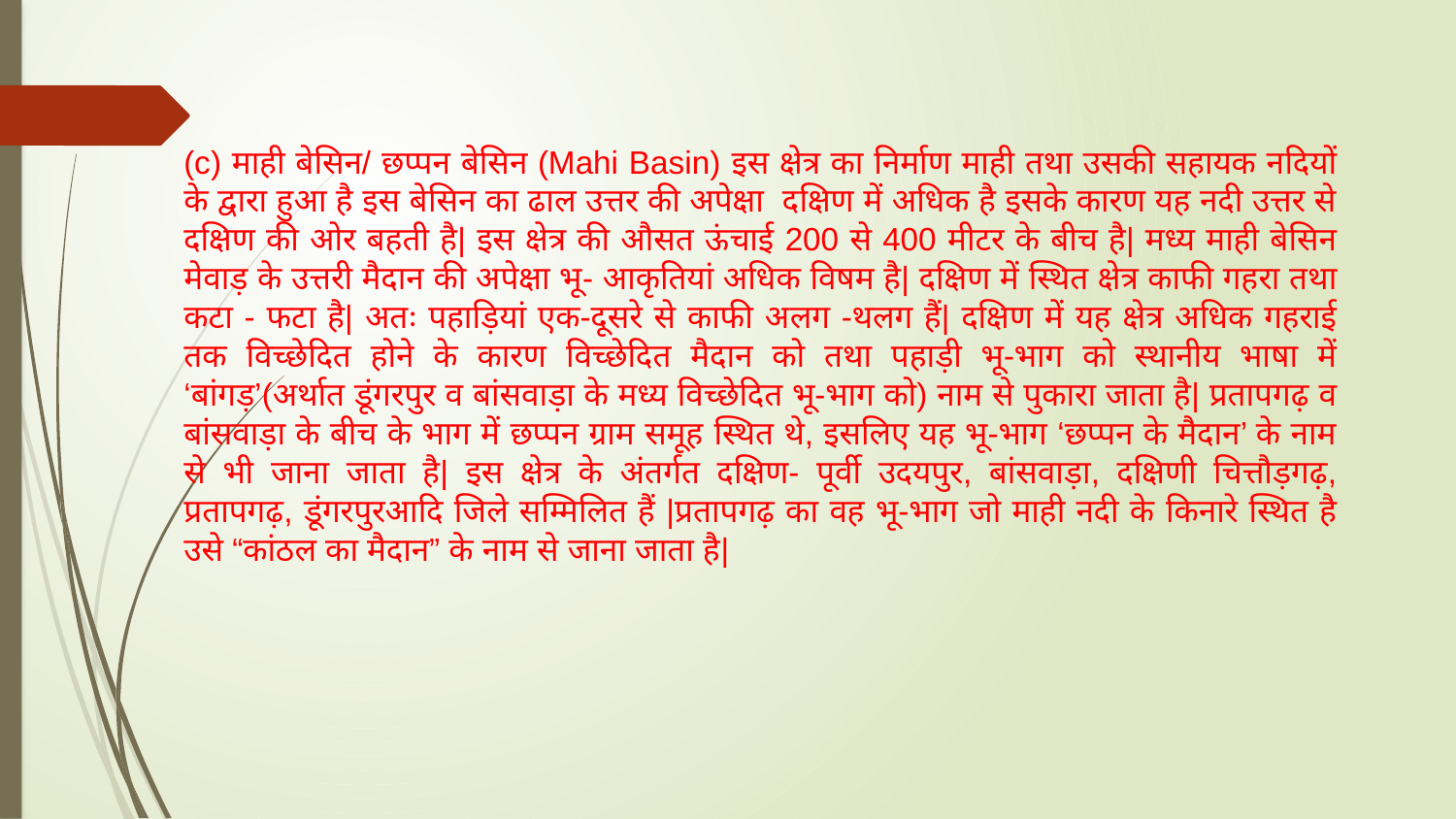

(c) माही बेसिन/ छप्पन बेसिन (Mahi Basin) इस क्षेत्र का निर्माण माही तथा उसकी सहायक नदियों के द्वारा हुआ है इस बेसिन का ढाल उत्तर की अपेक्षा  दक्षिण में अधिक है इसके कारण यह नदी उत्तर से दक्षिण की ओर बहती है| इस क्षेत्र की औसत ऊंचाई 200 से 400 मीटर के बीच है| मध्य माही बेसिन मेवाड़ के उत्तरी मैदान की अपेक्षा भू- आकृतियां अधिक विषम है| दक्षिण में स्थित क्षेत्र काफी गहरा तथा कटा - फटा है| अतः पहाड़ियां एक-दूसरे से काफी अलग -थलग हैं| दक्षिण में यह क्षेत्र अधिक गहराई तक विच्छेदित होने के कारण विच्छेदित मैदान को तथा पहाड़ी भू-भाग को स्थानीय भाषा में ‘बांगड़’(अर्थात डूंगरपुर व बांसवाड़ा के मध्य विच्छेदित भू-भाग को) नाम से पुकारा जाता है| प्रतापगढ़ व बांसवाड़ा के बीच के भाग में छप्पन ग्राम समूह स्थित थे, इसलिए यह भू-भाग ‘छप्पन के मैदान’ के नाम से भी जाना जाता है| इस क्षेत्र के अंतर्गत दक्षिण- पूर्वी उदयपुर, बांसवाड़ा, दक्षिणी चित्तौड़गढ़, प्रतापगढ़, डूंगरपुरआदि जिले सम्मिलित हैं |प्रतापगढ़ का वह भू-भाग जो माही नदी के किनारे स्थित है उसे “कांठल का मैदान” के नाम से जाना जाता है|